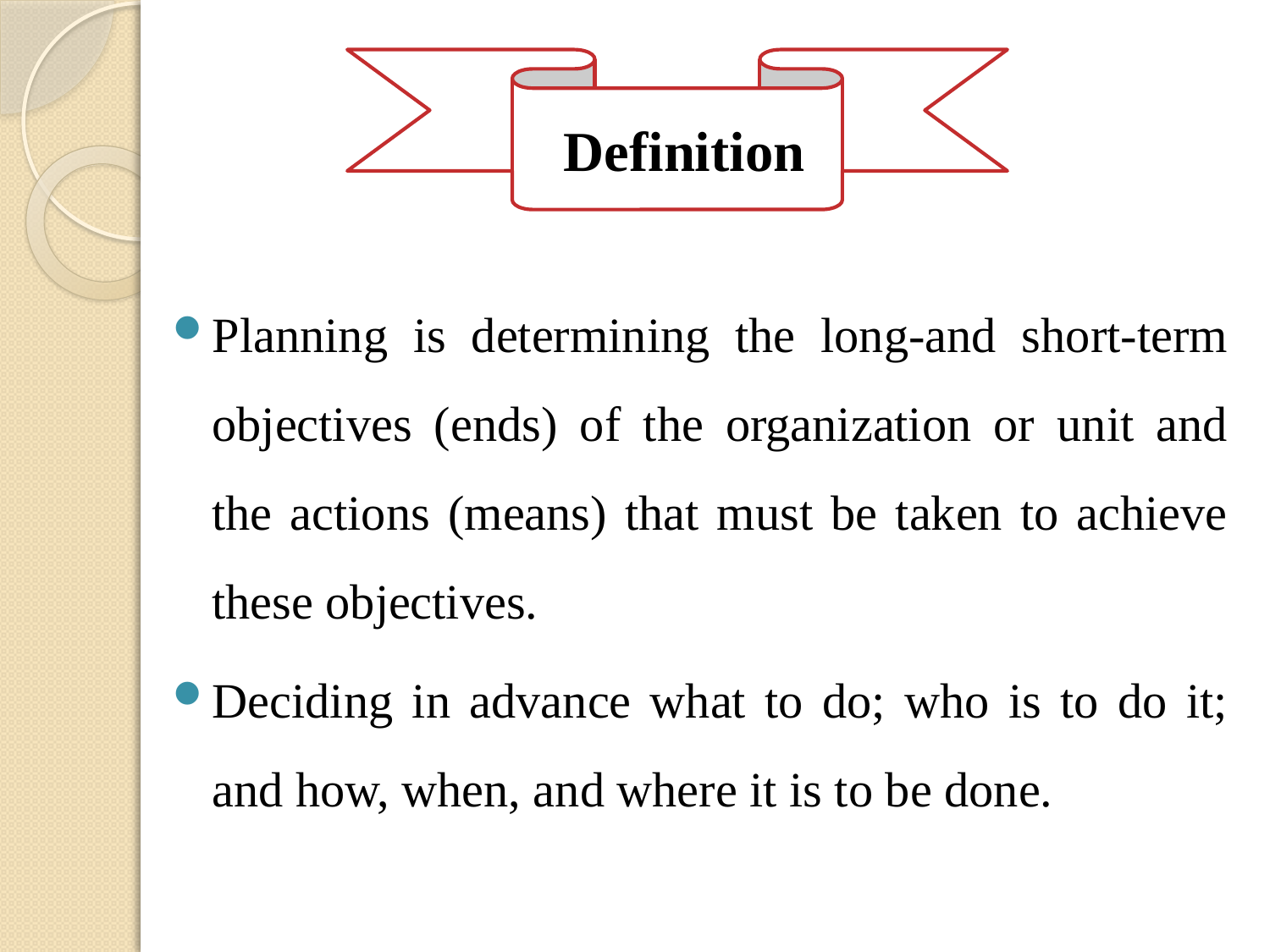

Definition
Planning is determining the long-and short-term objectives (ends) of the organization or unit and the actions (means) that must be taken to achieve these objectives.
Deciding in advance what to do; who is to do it; and how, when, and where it is to be done.